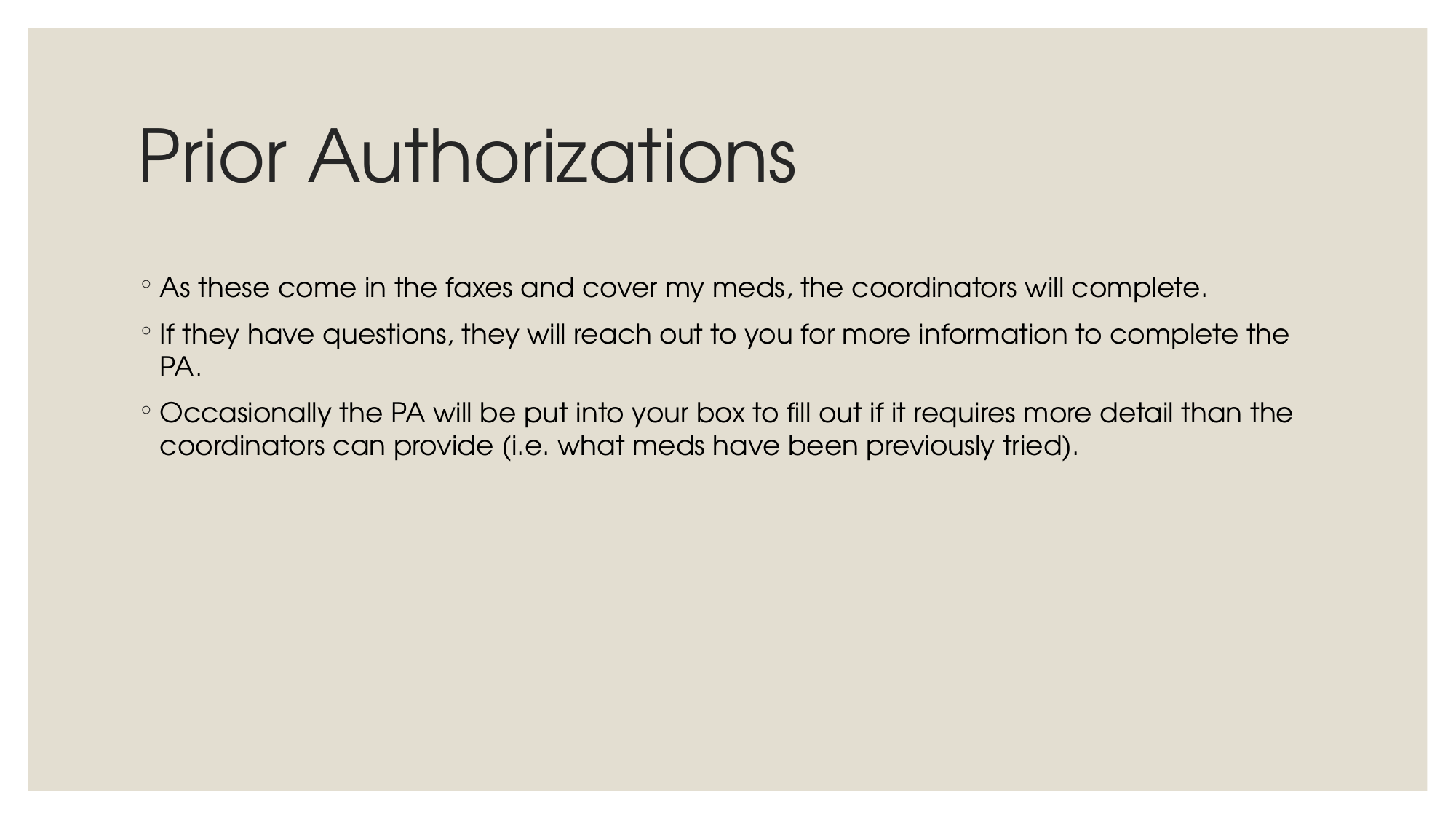

# Prior Authorizations
As these come in the faxes and cover my meds, the coordinators will complete.
If they have questions, they will reach out to you for more information to complete the PA.
Occasionally the PA will be put into your box to fill out if it requires more detail than the coordinators can provide (i.e. what meds have been previously tried).